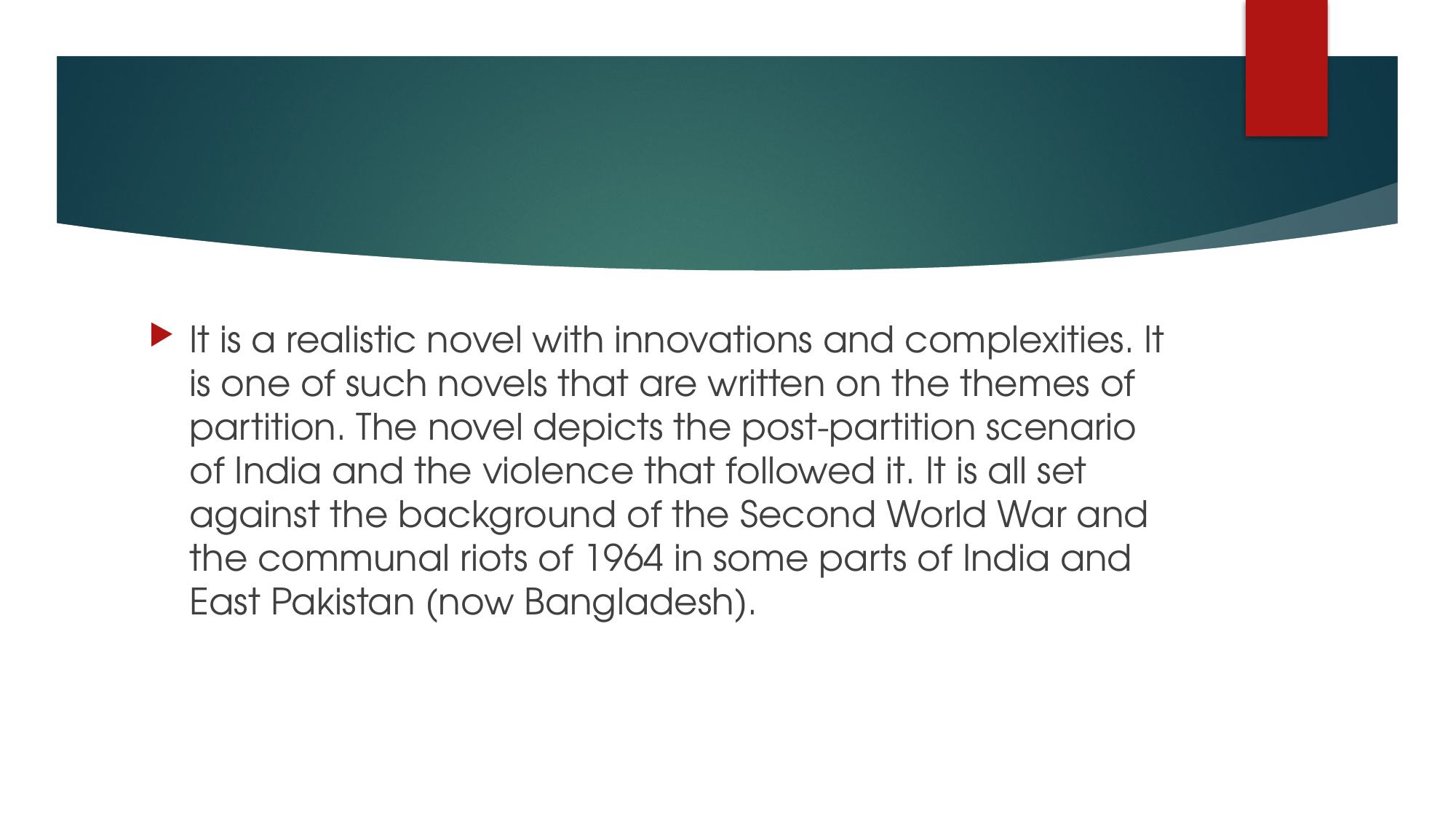

It is a realistic novel with innovations and complexities. It is one of such novels that are written on the themes of partition. The novel depicts the post-partition scenario of India and the violence that followed it. It is all set against the background of the Second World War and the communal riots of 1964 in some parts of India and East Pakistan (now Bangladesh).